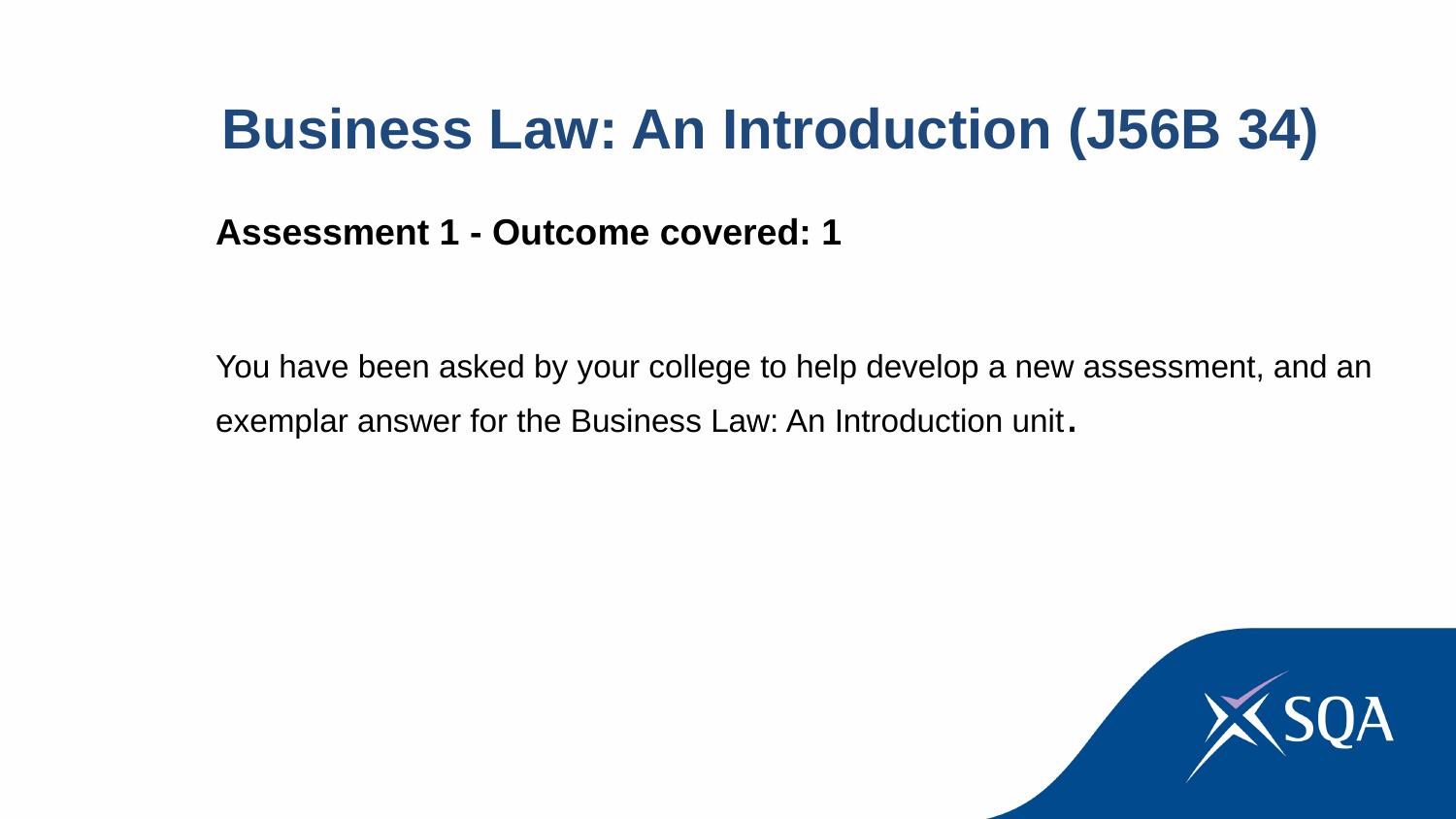

Business Law: An Introduction (J56B 34)

Assessment 1 - Outcome covered: 1

You have been asked by your college to help develop a new assessment, and an exemplar answer for the Business Law: An Introduction unit.